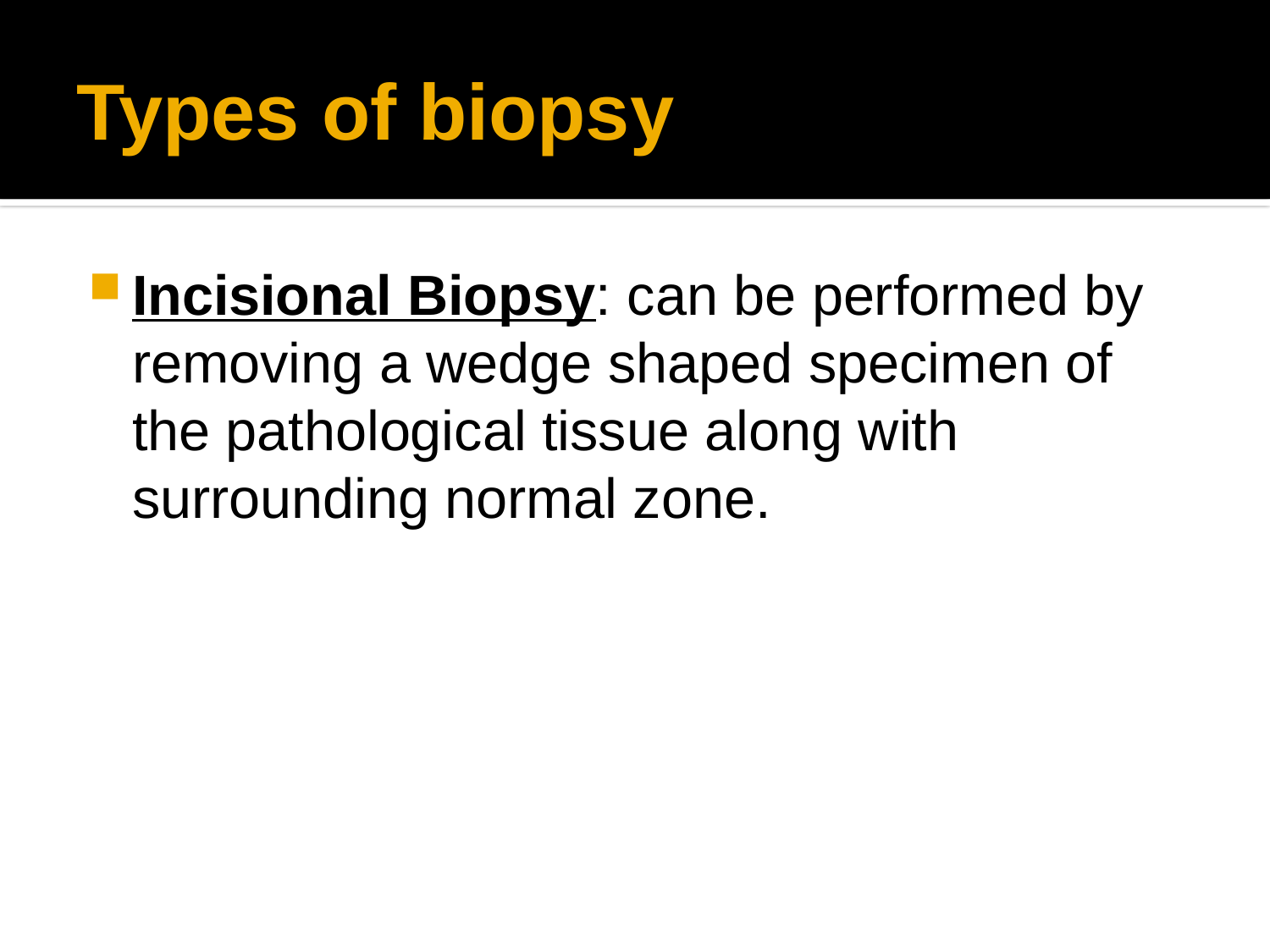

# Types of biopsy
Incisional Biopsy: can be performed by removing a wedge shaped specimen of the pathological tissue along with surrounding normal zone.